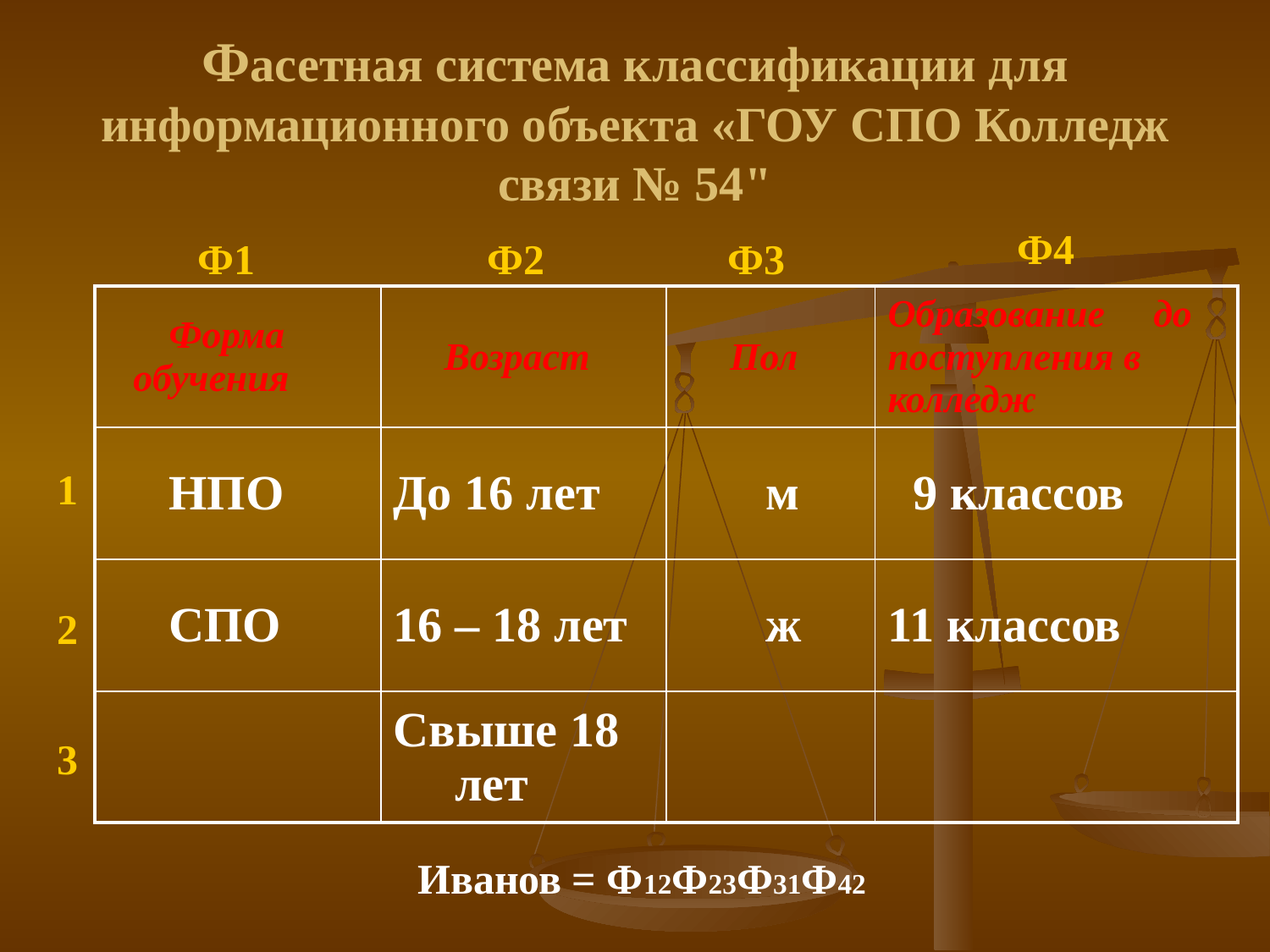

# Фасетная система классификации для информационного объекта «ГОУ СПО Колледж связи № 54"
Ф4
Ф1
Ф2
Ф3
| Форма обучения | Возраст | Пол | Образование до поступления в колледж |
| --- | --- | --- | --- |
| НПО | До 16 лет | м | 9 классов |
| СПО | 16 – 18 лет | ж | 11 классов |
|  | Свыше 18 лет |  |  |
1
2
3
Иванов = Ф12Ф23Ф31Ф42